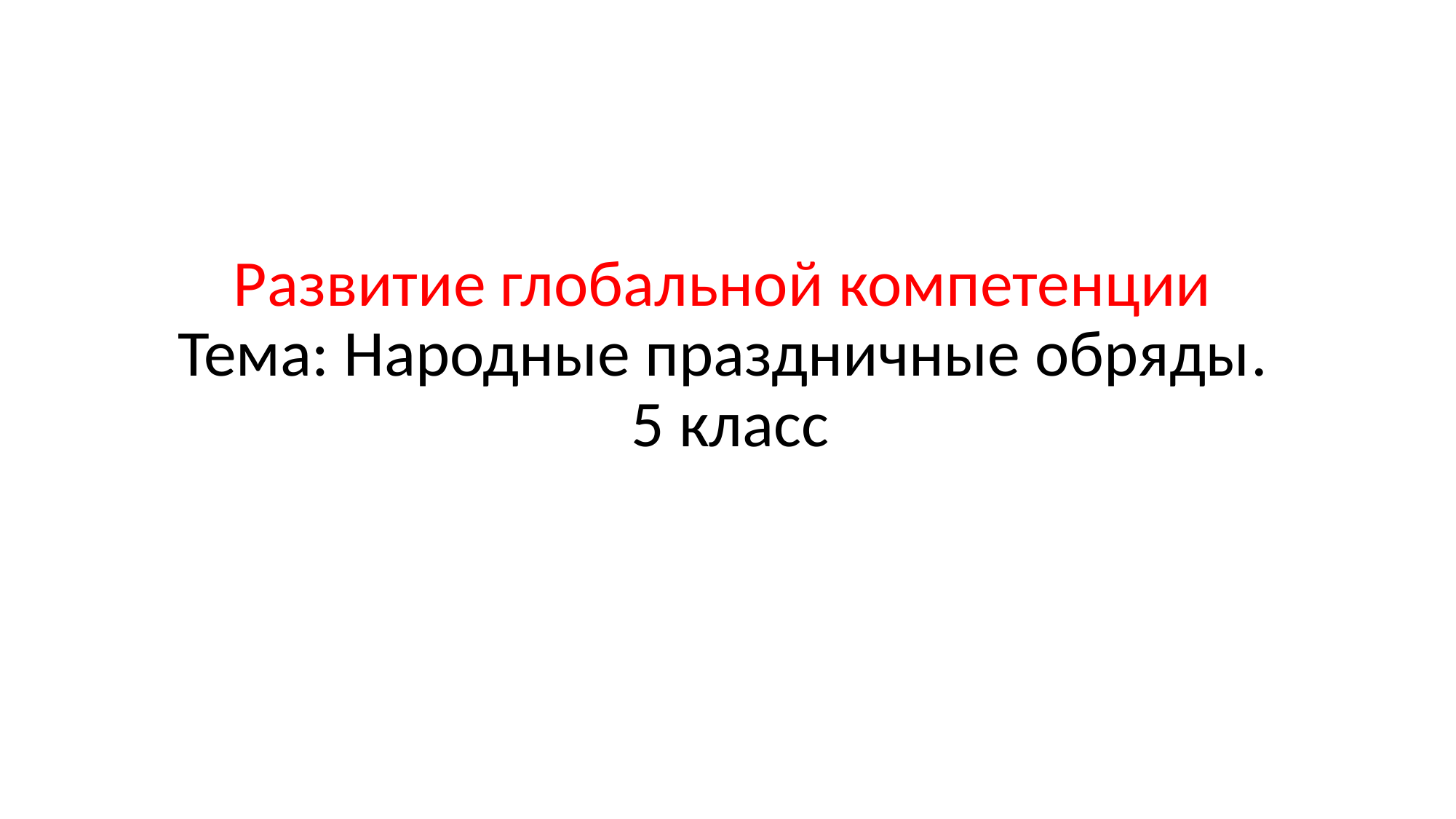

# Развитие глобальной компетенции Тема: Народные праздничные обряды. 5 класс